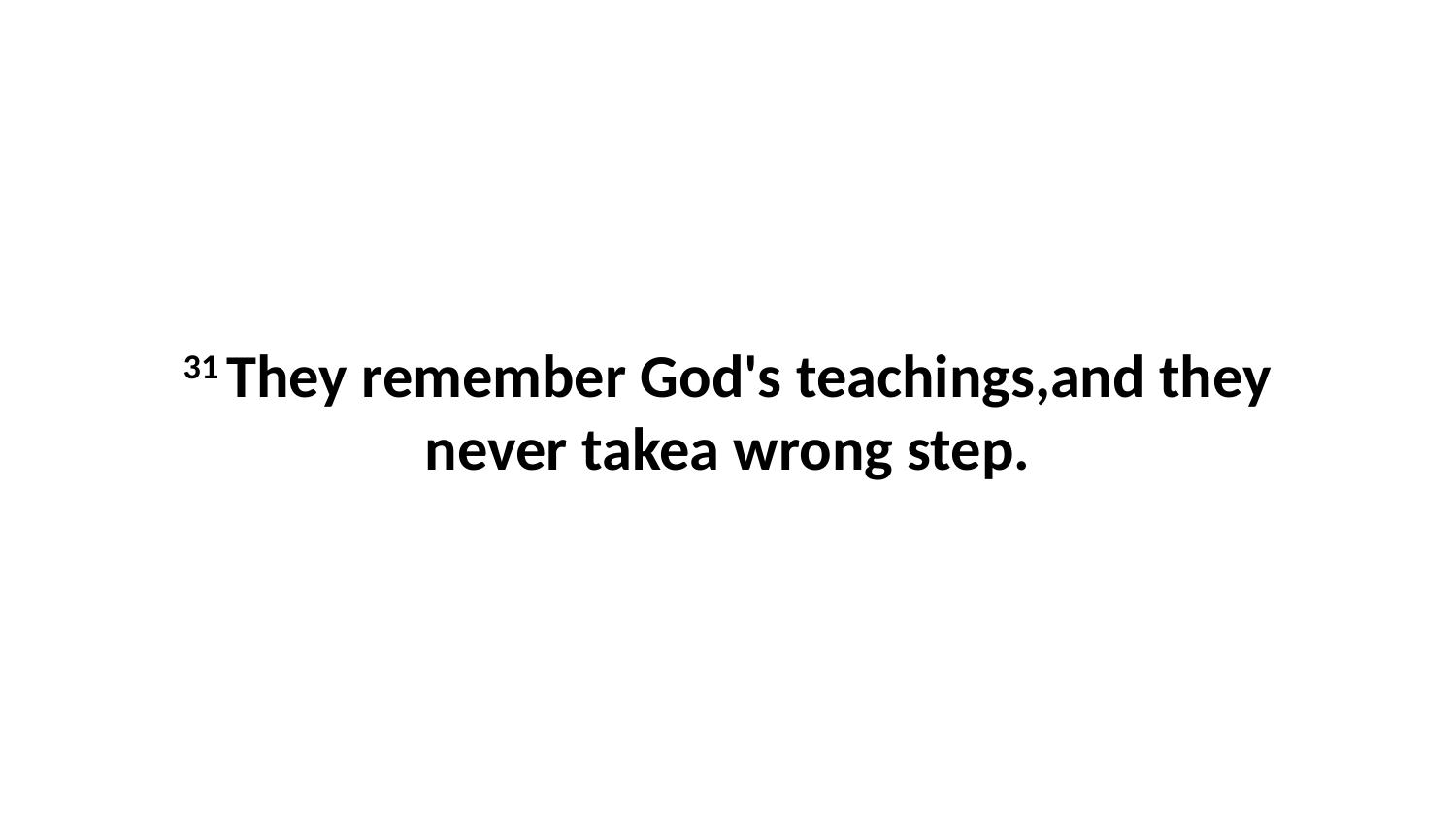

31 They remember God's teachings,and they never takea wrong step.